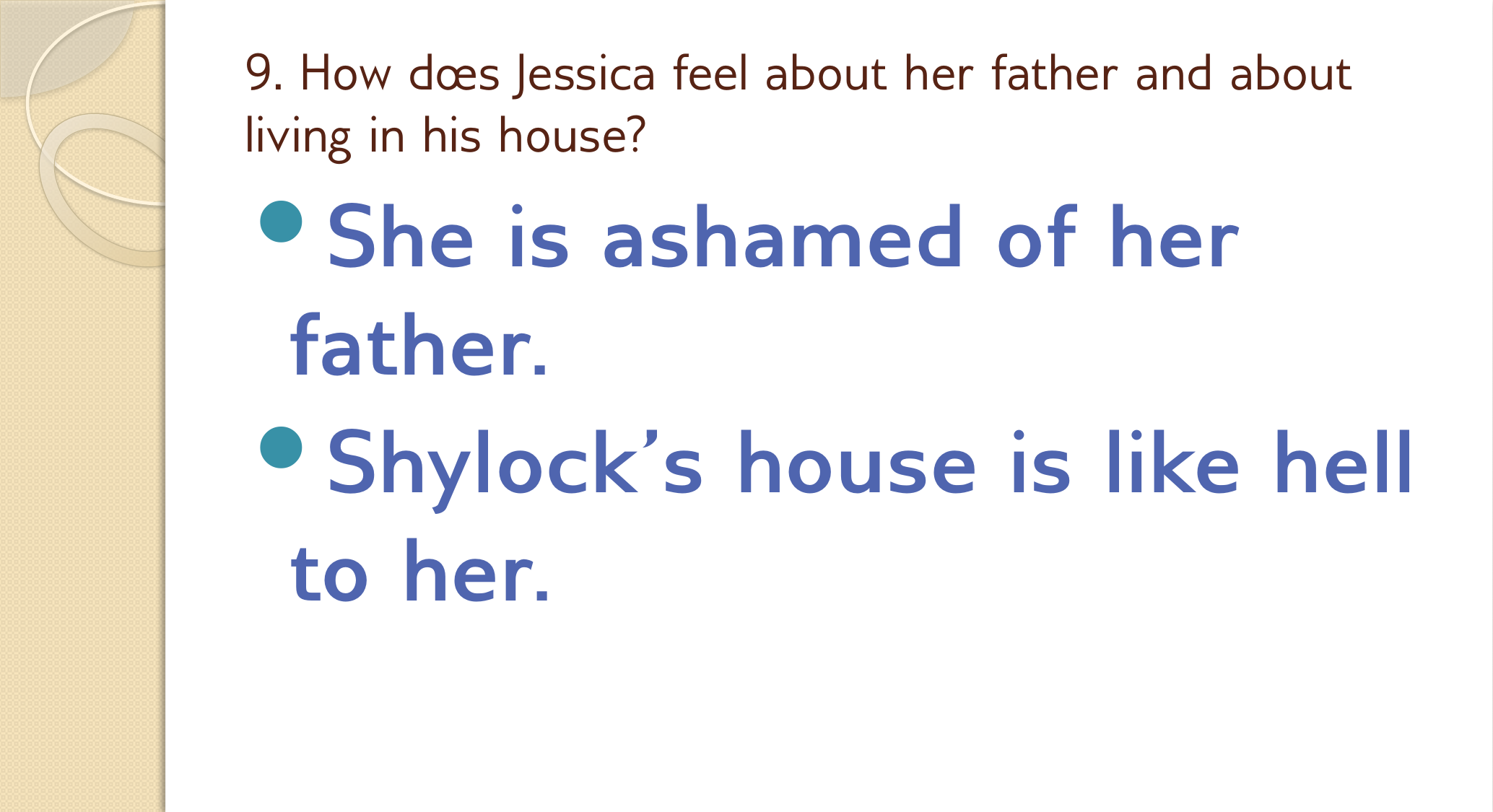

# 9. How does Jessica feel about her father and about living in his house?
She is ashamed of her father.
Shylock’s house is like hell to her.